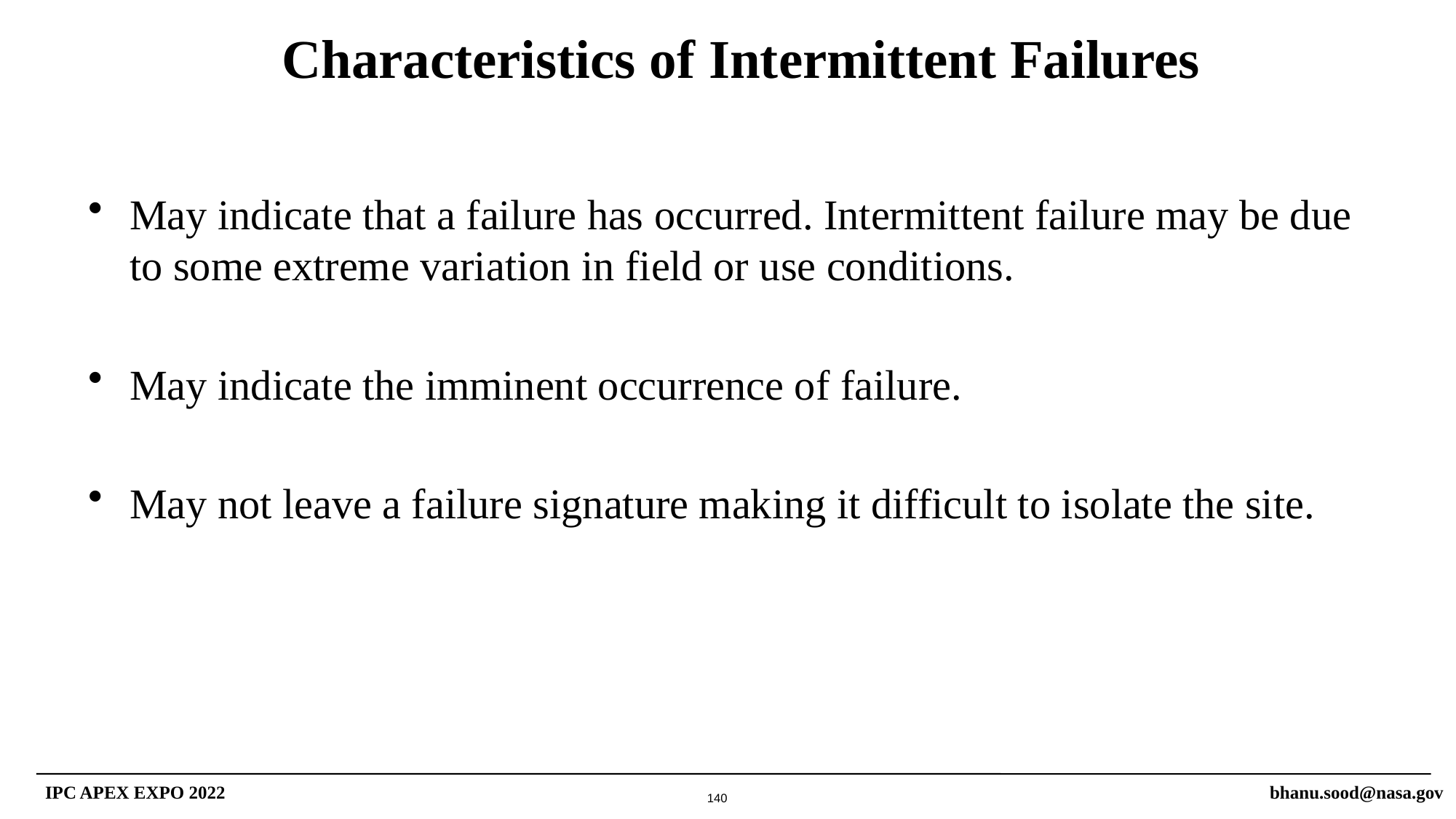

# Characteristics of Intermittent Failures
May indicate that a failure has occurred. Intermittent failure may be due to some extreme variation in field or use conditions.

May indicate the imminent occurrence of failure.

May not leave a failure signature making it difficult to isolate the site.